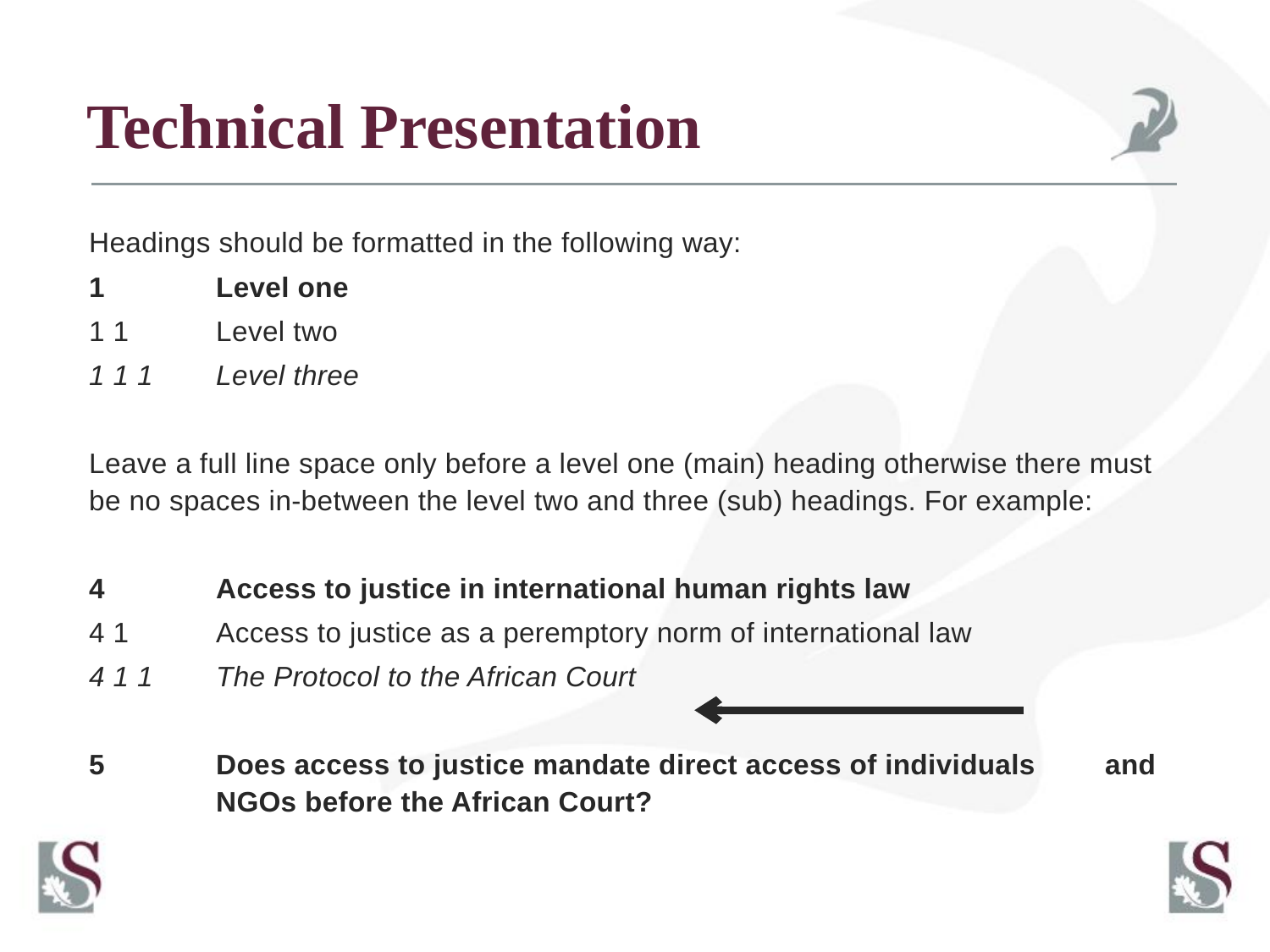

# Technical Presentation
Headings should be formatted in the following way:
1	Level one
1 1 	Level two
1 1 1 	Level three

Leave a full line space only before a level one (main) heading otherwise there must be no spaces in-between the level two and three (sub) headings. For example:

4 	Access to justice in international human rights law
4 1	Access to justice as a peremptory norm of international law
4 1 1	The Protocol to the African Court

5	Does access to justice mandate direct access of individuals 	and 	NGOs before the African Court?